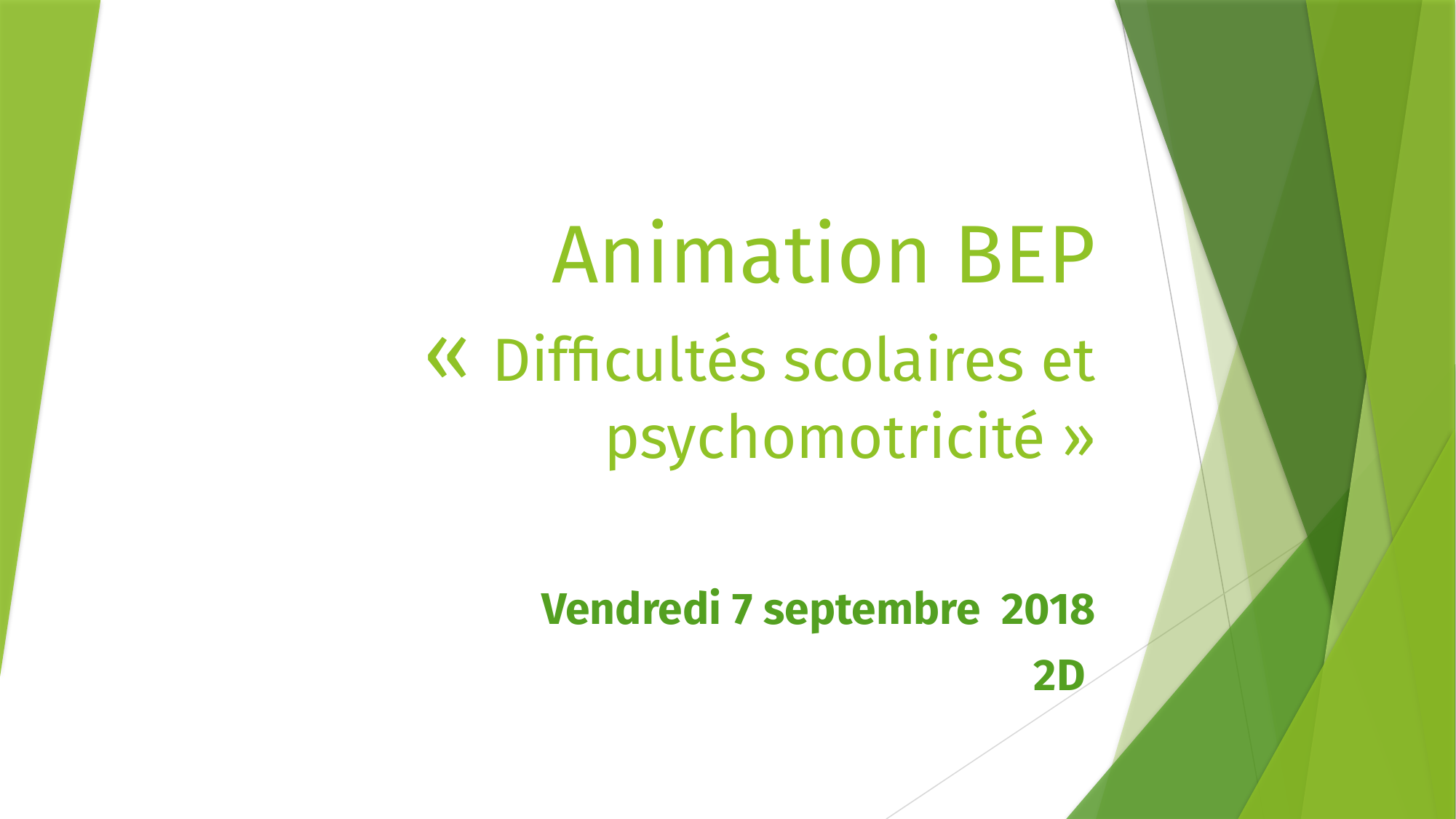

# Animation BEP « Difficultés scolaires et psychomotricité »
Vendredi 7 septembre  2018
2D